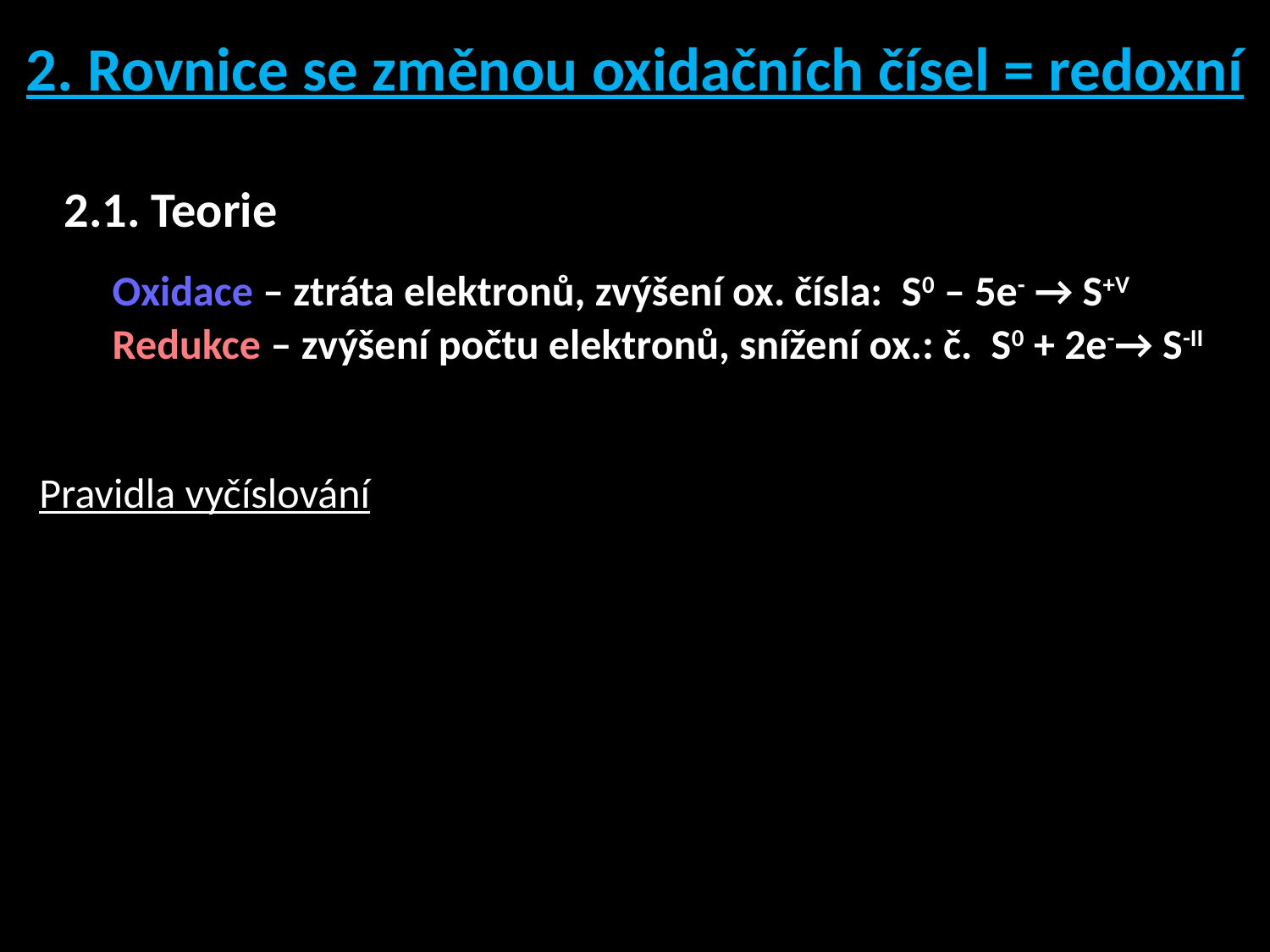

2. Rovnice se změnou oxidačních čísel = redoxní
2.1. Teorie
Oxidace – ztráta elektronů, zvýšení ox. čísla:  S0 – 5e- → S+V
Redukce – zvýšení počtu elektronů, snížení ox.: č.  S0 + 2e-→ S-II
Pravidla vyčíslování